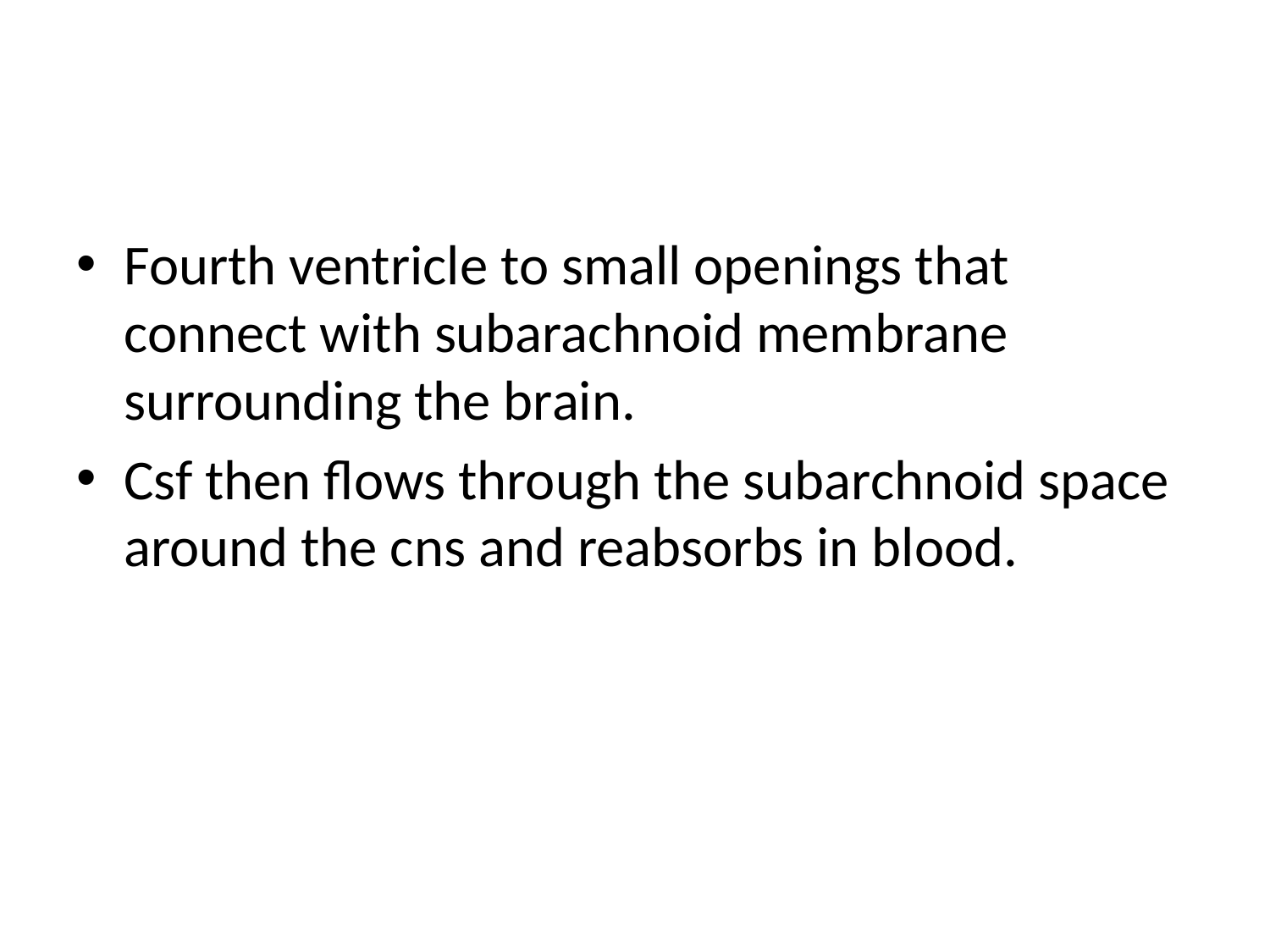

#
Fourth ventricle to small openings that connect with subarachnoid membrane surrounding the brain.
Csf then flows through the subarchnoid space around the cns and reabsorbs in blood.